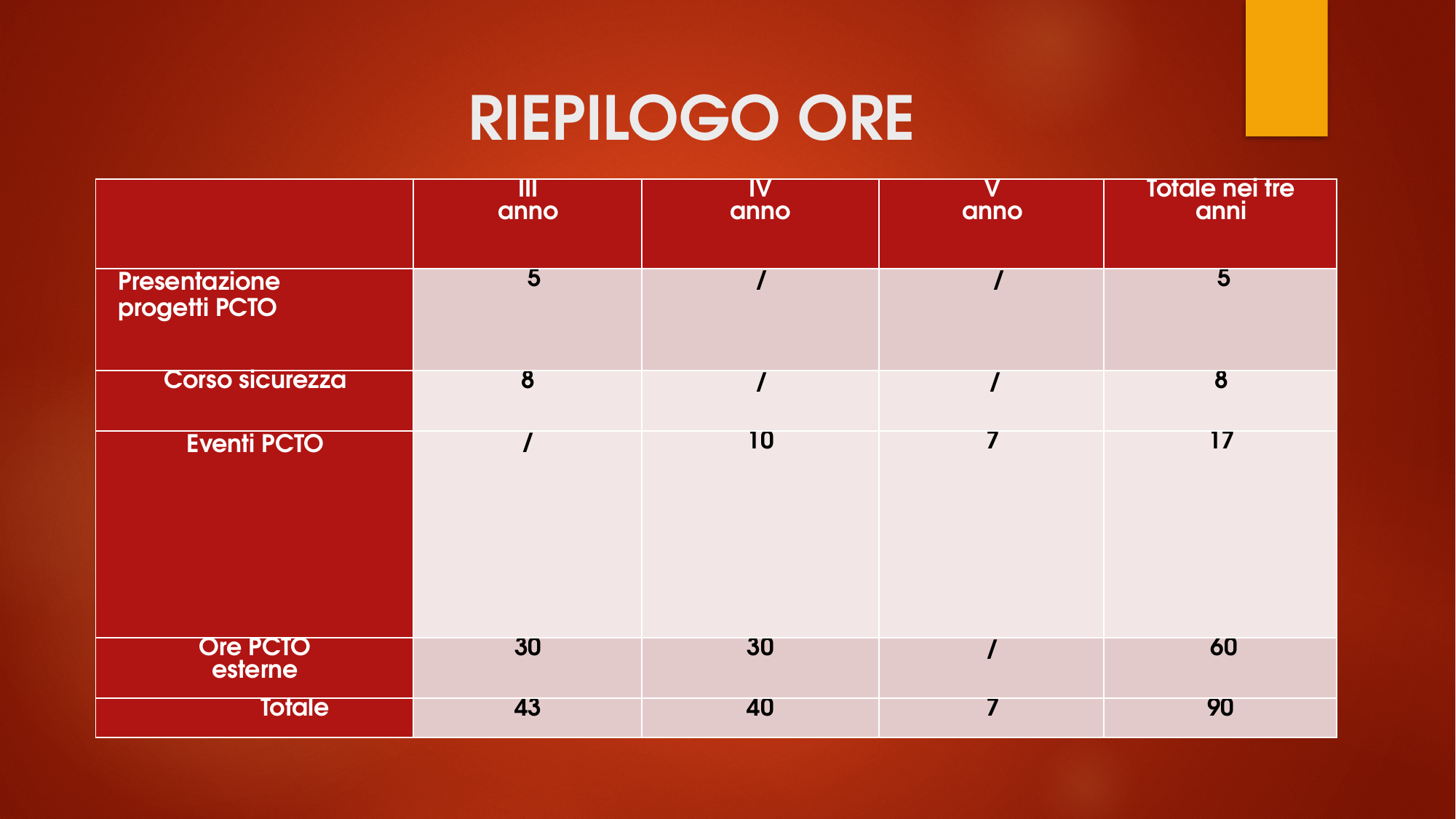

# RIEPILOGO ORE
|  | III anno | IV anno | V anno | Totale nei tre anni |
| --- | --- | --- | --- | --- |
| Presentazione progetti PCTO | 5 | / | / | 5 |
| Corso sicurezza | 8 | / | / | 8 |
| Eventi PCTO | / | 10 | 7 | 17 |
| Ore PCTO esterne | 30 | 30 | / | 60 |
| Totale | 43 | 40 | 7 | 90 |